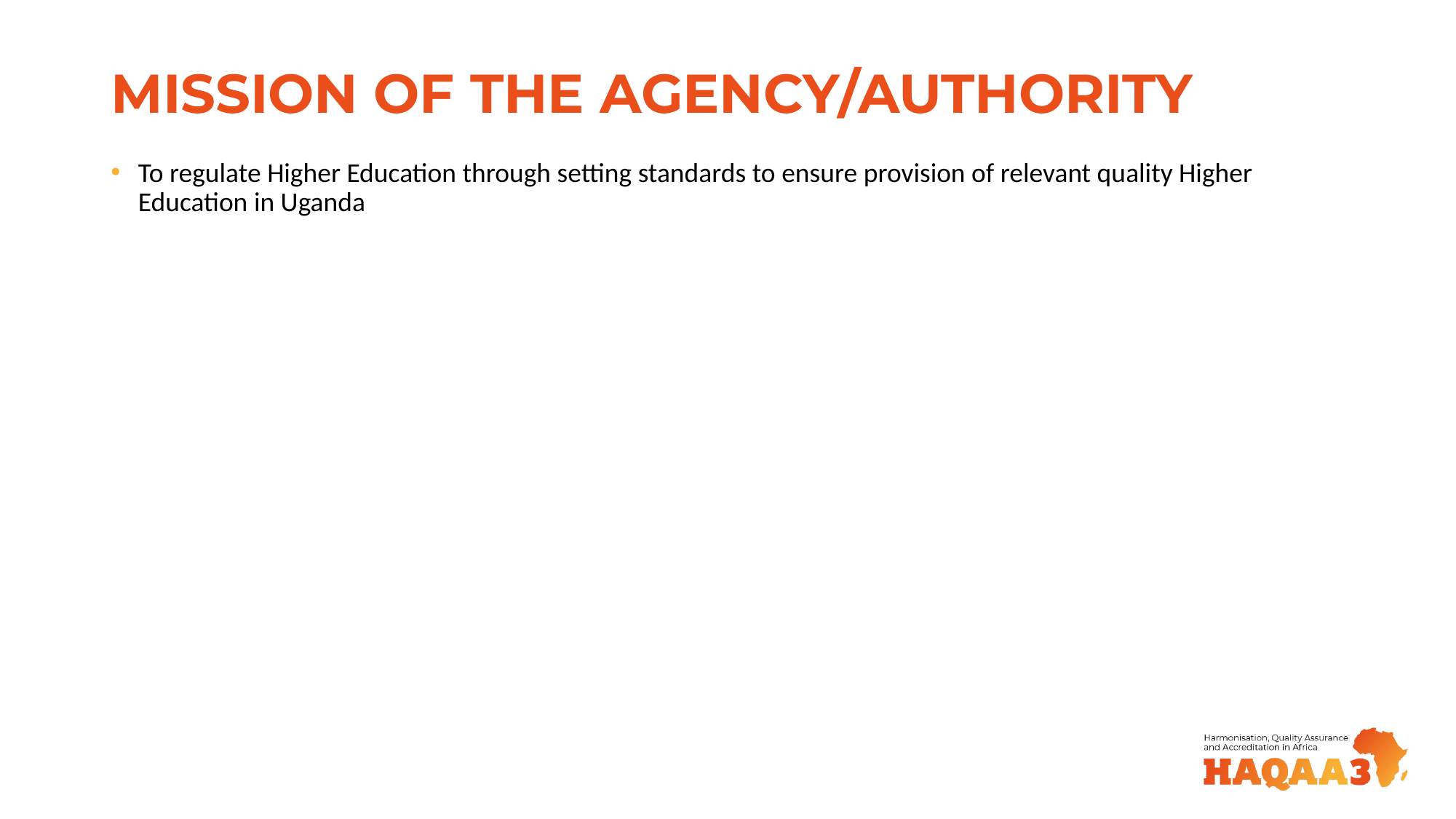

# MISSION OF THE AGENCY/AUTHORITY
To regulate Higher Education through setting standards to ensure provision of relevant quality Higher Education in Uganda